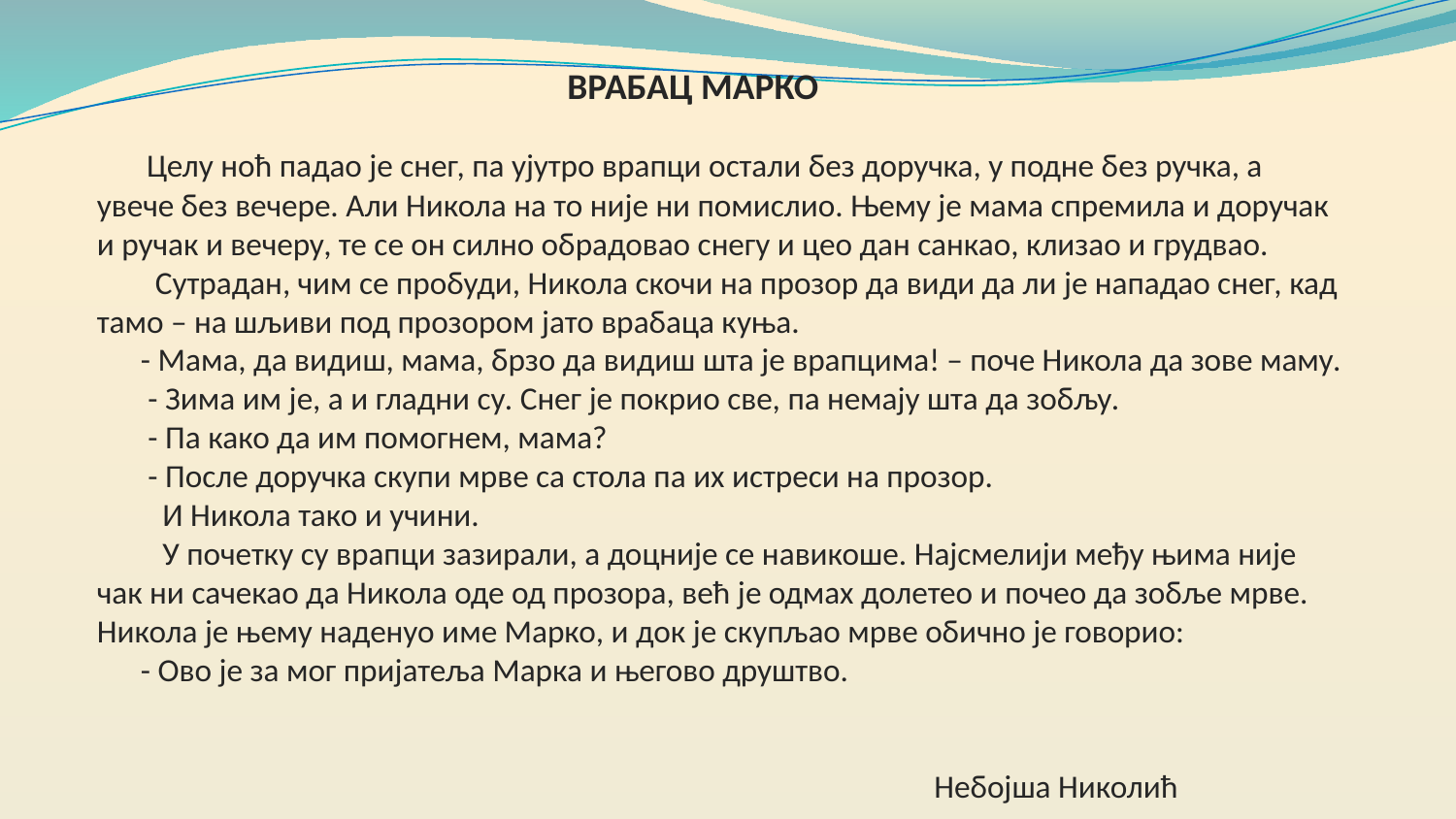

# ВРАБАЦ МАРКО Целу ноћ падао је снег, па ујутро врапци остали без доручка, у подне без ручка, а увече без вечере. Али Никола на то није ни помислио. Њему је мама спремила и доручак и ручак и вечеру, те се он силно обрадовао снегу и цео дан санкао, клизао и грудвао. Сутрадан, чим се пробуди, Никола скочи на прозор да види да ли је нападао снег, кад тамо – на шљиви под прозором јато врабаца куња. - Мама, да видиш, мама, брзо да видиш шта је врапцима! – поче Никола да зове маму. - Зима им је, а и гладни су. Снег је покрио све, па немају шта да зобљу. - Па како да им помогнем, мама? - После доручка скупи мрве са стола па их истреси на прозор. И Никола тако и учини. У почетку су врапци зазирали, а доцније се навикоше. Најсмелији међу њима није чак ни сачекао да Никола оде од прозора, већ је одмах долетео и почео да зобље мрве. Никола је њему наденуо име Марко, и док је скупљао мрве обично је говорио: - Ово је за мог пријатеља Марка и његово друштво.     Небојша Николић